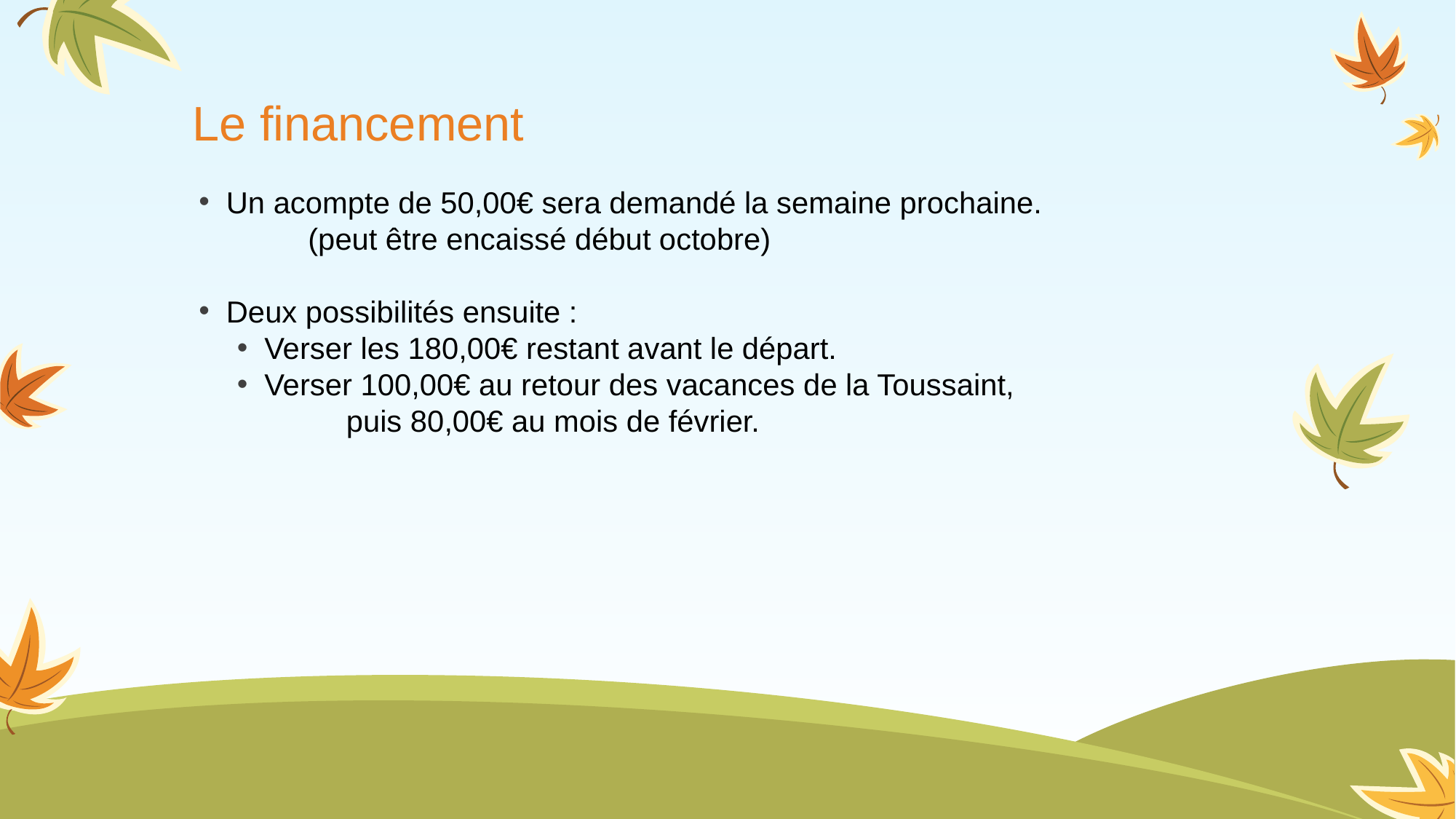

# Le financement
Un acompte de 50,00€ sera demandé la semaine prochaine.
	(peut être encaissé début octobre)

Deux possibilités ensuite :
Verser les 180,00€ restant avant le départ.
Verser 100,00€ au retour des vacances de la Toussaint,
	puis 80,00€ au mois de février.